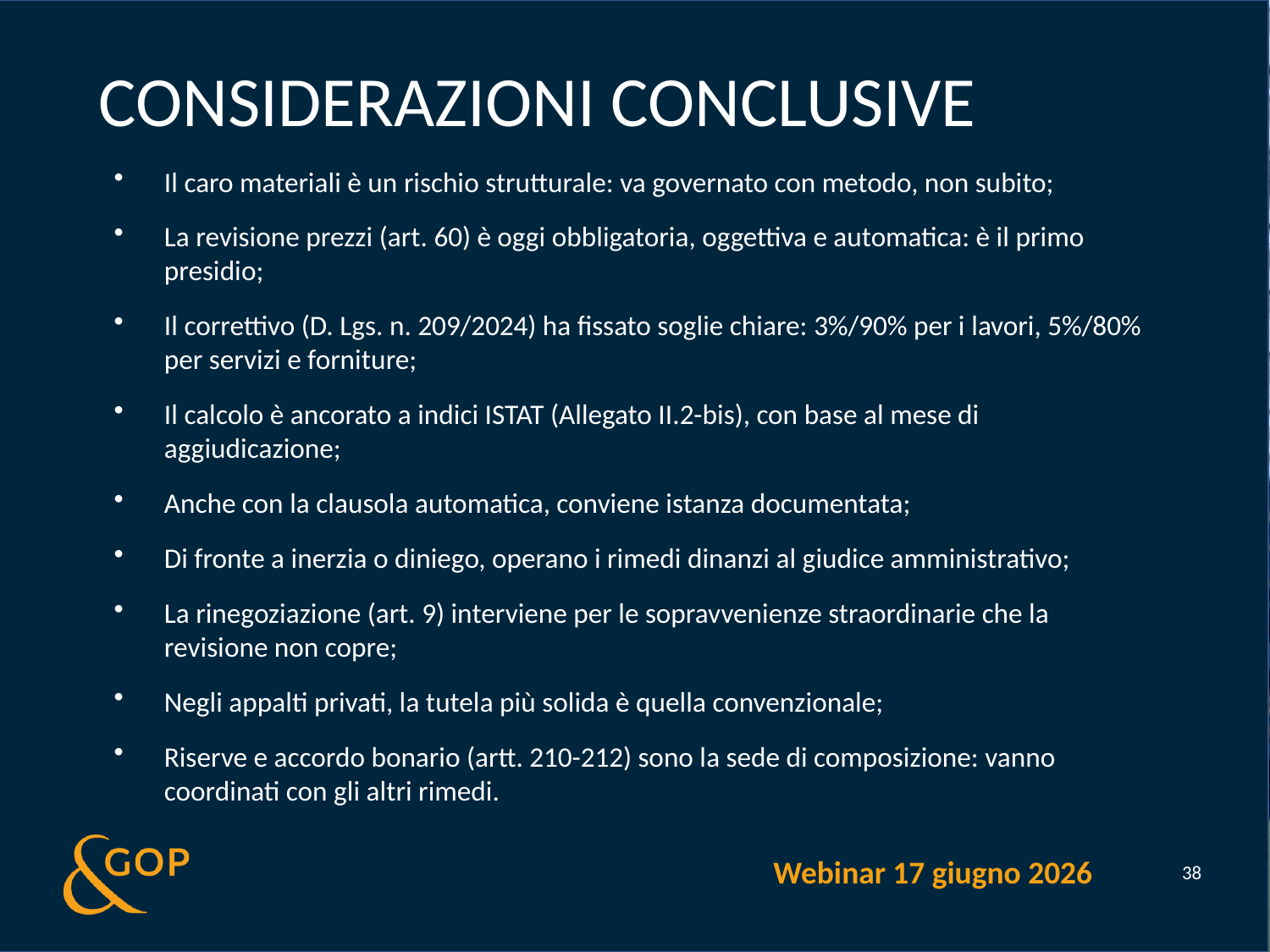

# Considerazioni conclusive
Il caro materiali è un rischio strutturale: va governato con metodo, non subito;
La revisione prezzi (art. 60) è oggi obbligatoria, oggettiva e automatica: è il primo presidio;
Il correttivo (D. Lgs. n. 209/2024) ha fissato soglie chiare: 3%/90% per i lavori, 5%/80% per servizi e forniture;
Il calcolo è ancorato a indici ISTAT (Allegato II.2-bis), con base al mese di aggiudicazione;
Anche con la clausola automatica, conviene istanza documentata;
Di fronte a inerzia o diniego, operano i rimedi dinanzi al giudice amministrativo;
La rinegoziazione (art. 9) interviene per le sopravvenienze straordinarie che la revisione non copre;
Negli appalti privati, la tutela più solida è quella convenzionale;
Riserve e accordo bonario (artt. 210-212) sono la sede di composizione: vanno coordinati con gli altri rimedi.
Webinar 17 giugno 2026
38